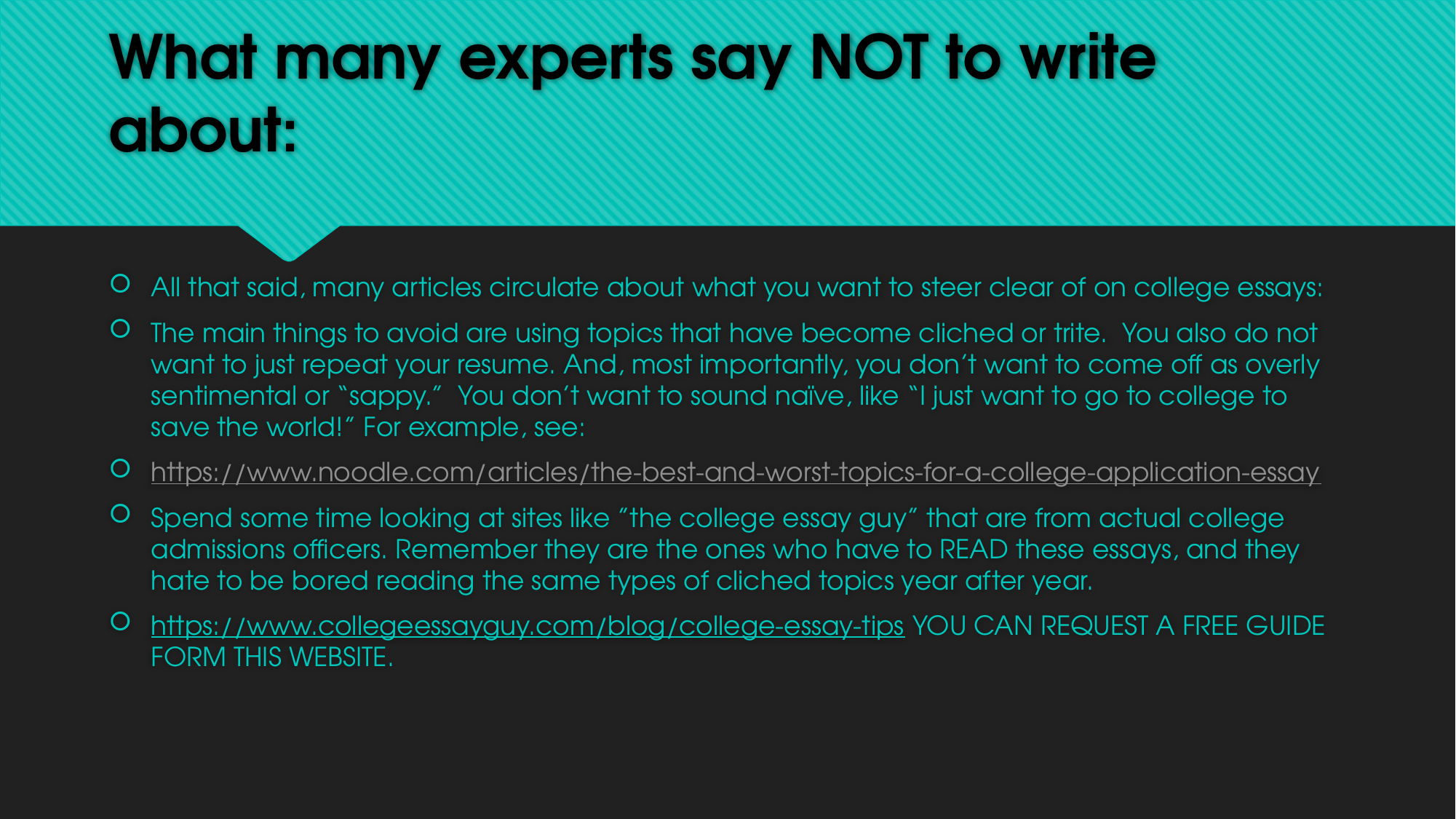

# What many experts say NOT to write about:
All that said, many articles circulate about what you want to steer clear of on college essays:
The main things to avoid are using topics that have become cliched or trite.  You also do not want to just repeat your resume. And, most importantly, you don’t want to come off as overly sentimental or “sappy.”  You don’t want to sound naïve, like “I just want to go to college to save the world!” For example, see:
https://www.noodle.com/articles/the-best-and-worst-topics-for-a-college-application-essay
Spend some time looking at sites like ”the college essay guy” that are from actual college admissions officers. Remember they are the ones who have to READ these essays, and they hate to be bored reading the same types of cliched topics year after year.
https://www.collegeessayguy.com/blog/college-essay-tips YOU CAN REQUEST A FREE GUIDE FORM THIS WEBSITE.